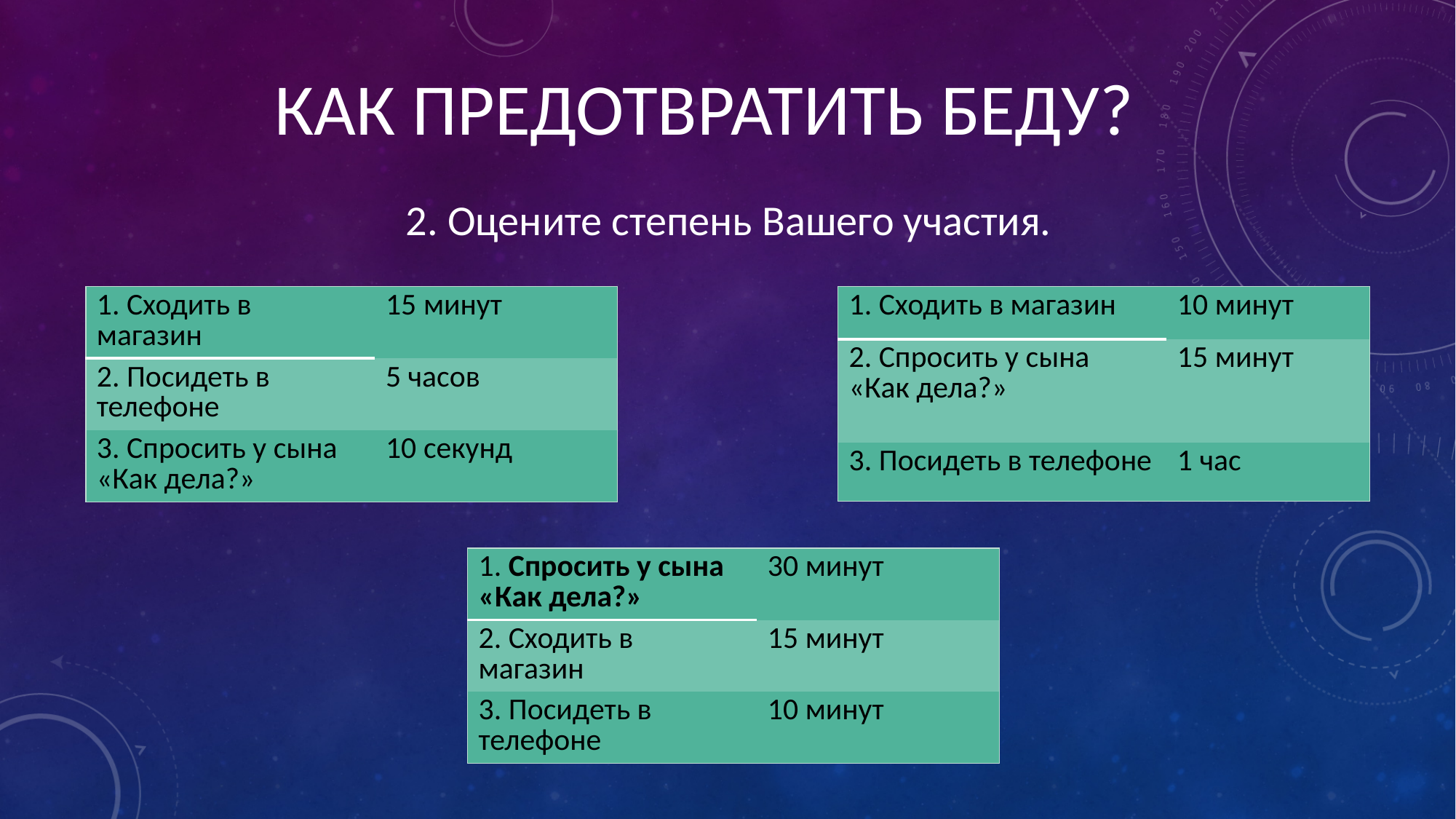

2. Оцените степень Вашего участия.

# Как предотвратить беду?
| 1. Сходить в магазин | 15 минут |
| --- | --- |
| 2. Посидеть в телефоне | 5 часов |
| 3. Спросить у сына «Как дела?» | 10 секунд |
| 1. Сходить в магазин | 10 минут |
| --- | --- |
| 2. Спросить у сына «Как дела?» | 15 минут |
| 3. Посидеть в телефоне | 1 час |
| 1. Спросить у сына «Как дела?» | 30 минут |
| --- | --- |
| 2. Сходить в магазин | 15 минут |
| 3. Посидеть в телефоне | 10 минут |